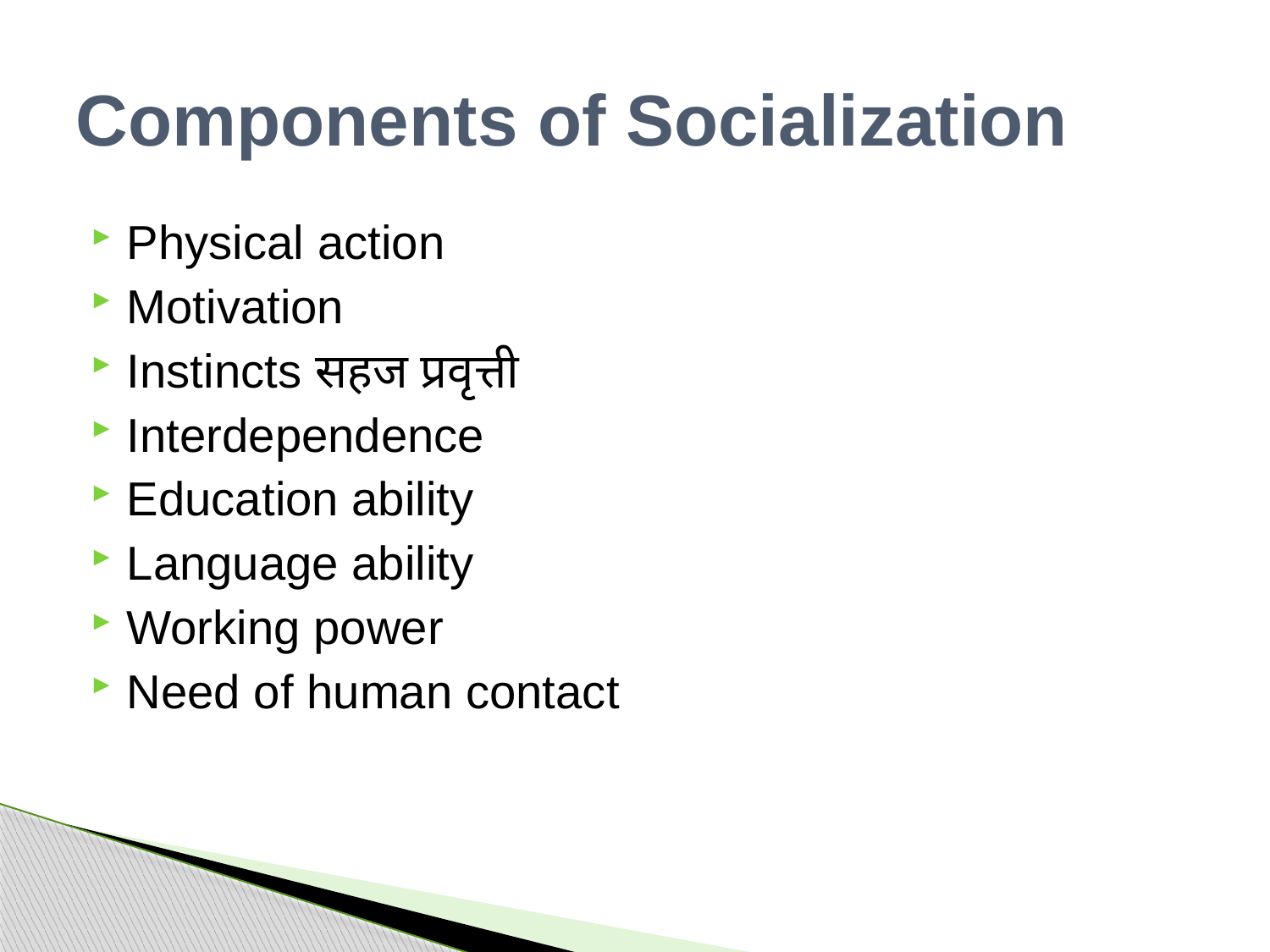

# Components of Socialization
Physical action
Motivation
Instincts सहज प्रवृत्ती
Interdependence
Education ability
Language ability
Working power
Need of human contact